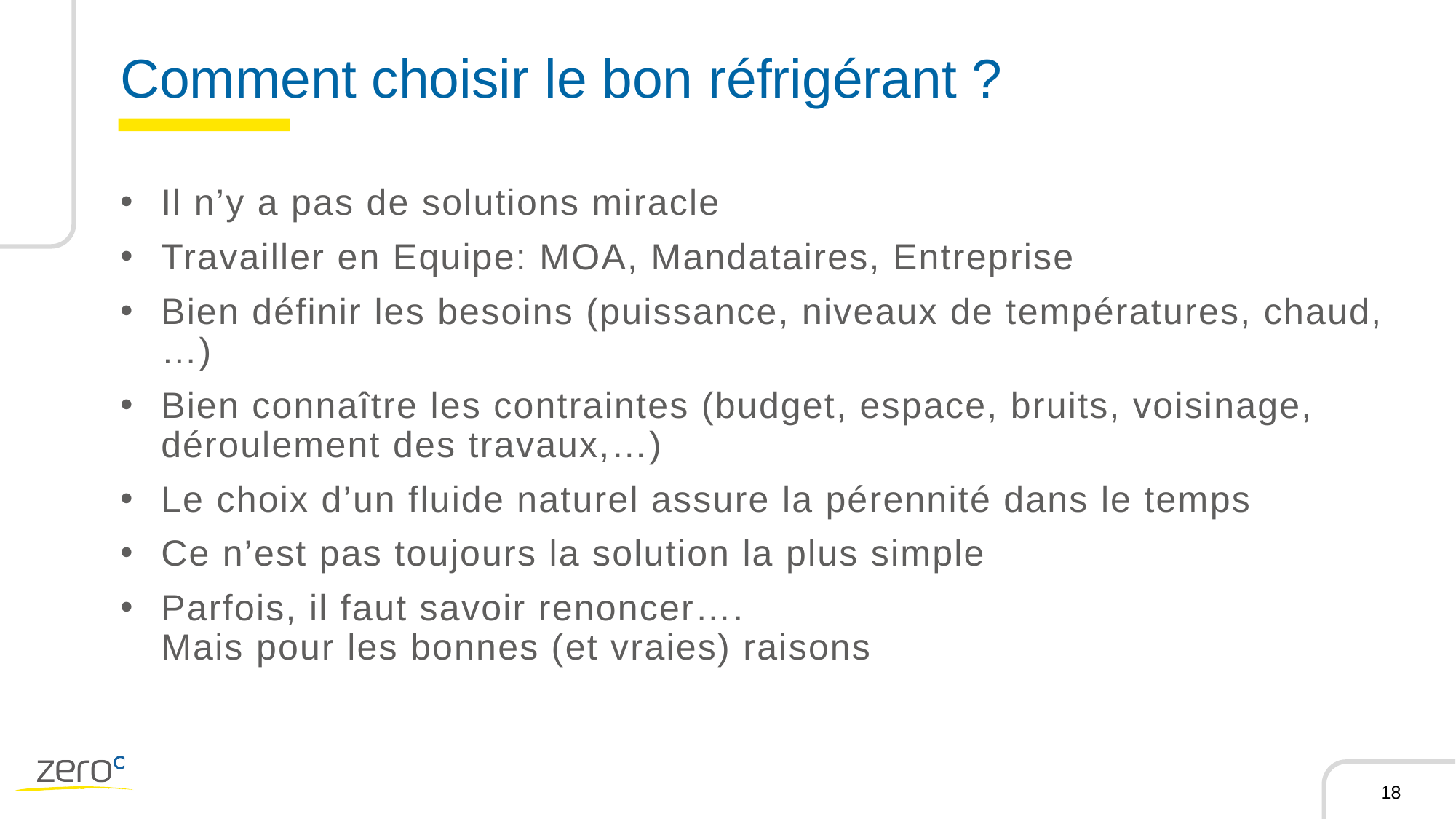

# Comment choisir le bon réfrigérant ?
Il n’y a pas de solutions miracle
Travailler en Equipe: MOA, Mandataires, Entreprise
Bien définir les besoins (puissance, niveaux de températures, chaud,…)
Bien connaître les contraintes (budget, espace, bruits, voisinage, déroulement des travaux,…)
Le choix d’un fluide naturel assure la pérennité dans le temps
Ce n’est pas toujours la solution la plus simple
Parfois, il faut savoir renoncer….
Mais pour les bonnes (et vraies) raisons